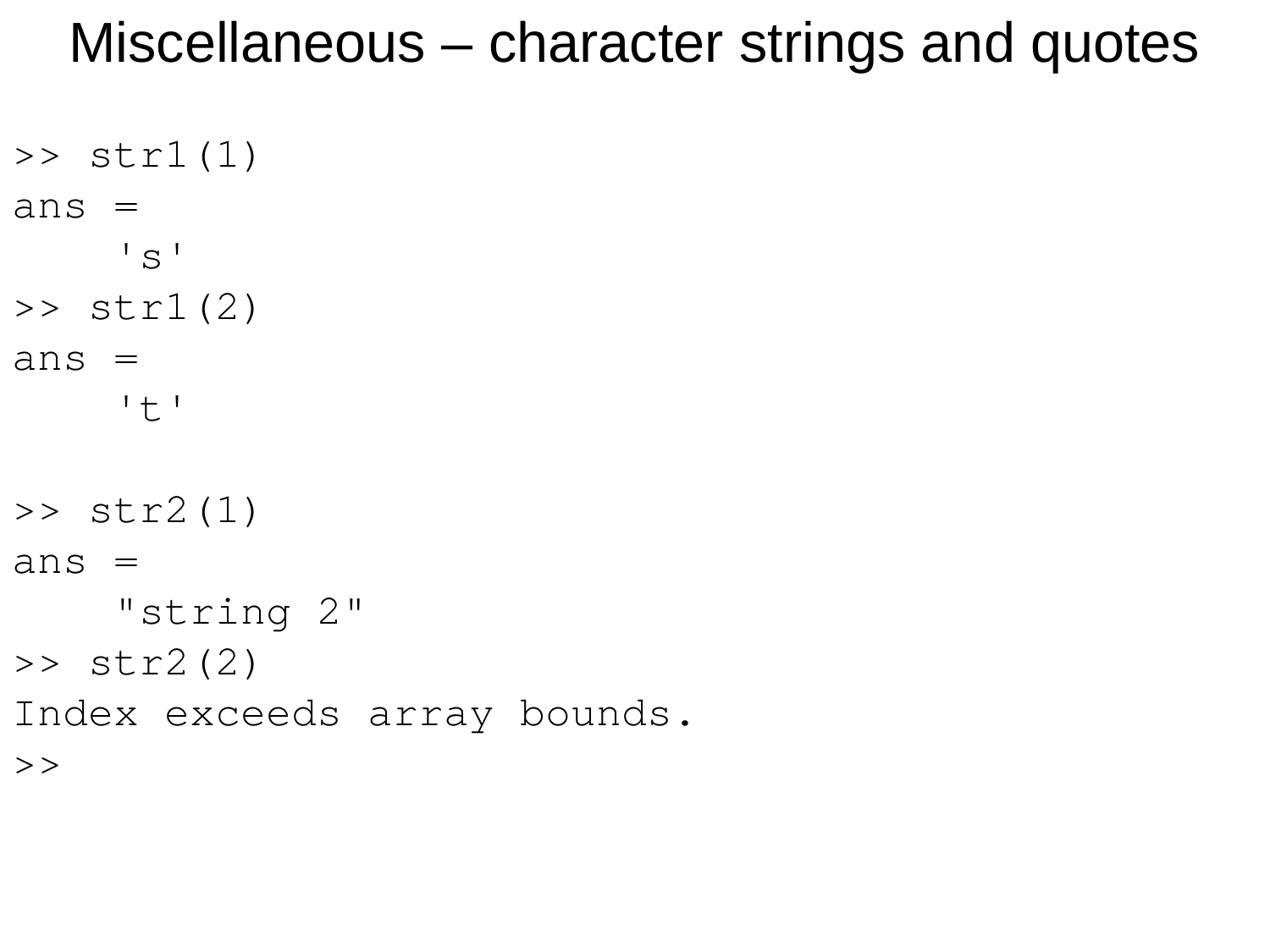

Miscellaneous – character strings and quotes

>> str1(1)
ans =
    's'
>> str1(2)
ans =
    't'

>> str2(1)
ans =
    "string 2"
>> str2(2)
Index exceeds array bounds.
>>